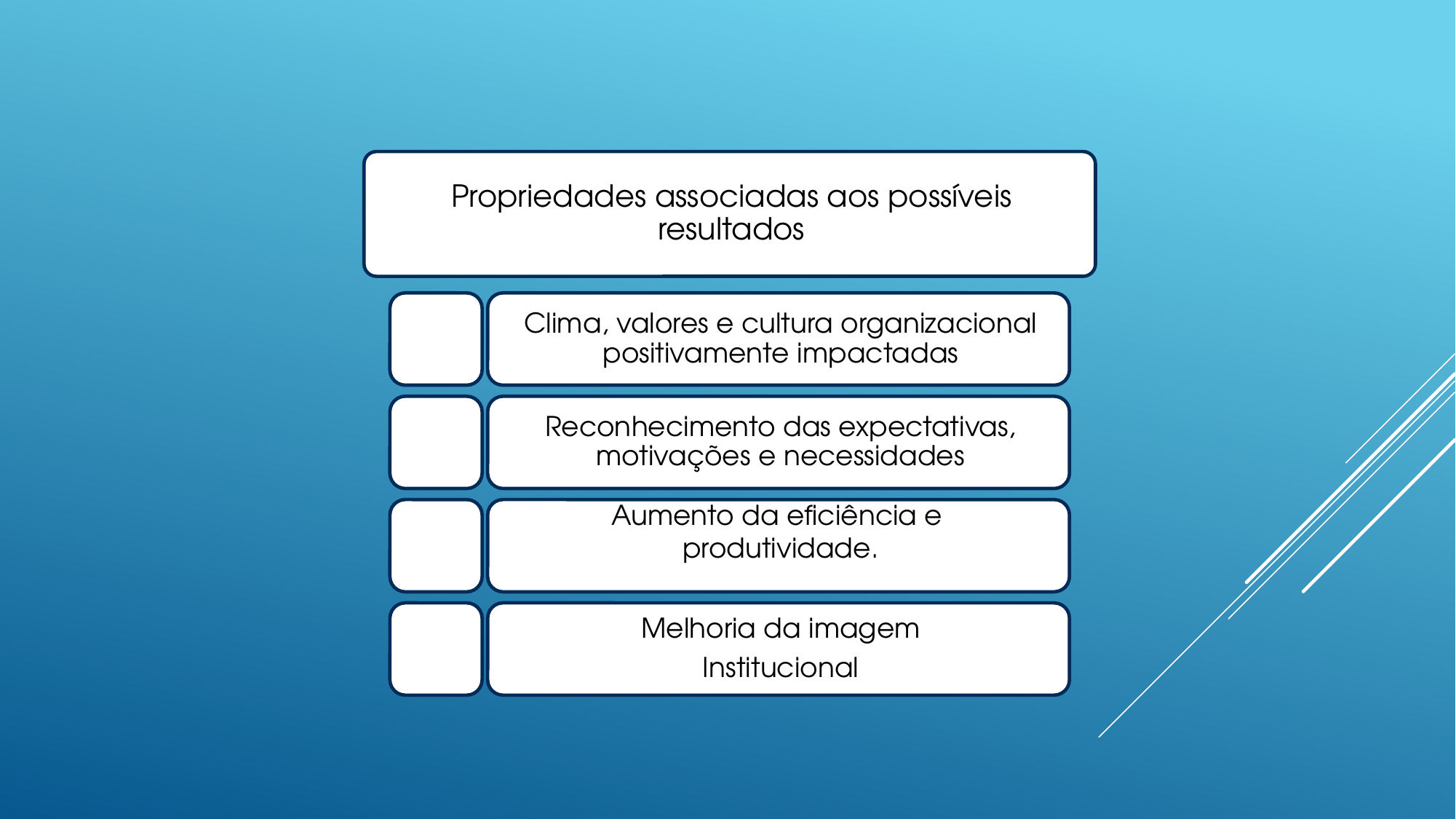

Propriedades associadas aos possíveis resultados
Clima, valores e cultura organizacional positivamente impactadas
Reconhecimento das expectativas, motivações e necessidades
Aumento da eficiência e  produtividade.

Melhoria da imagem
Institucional